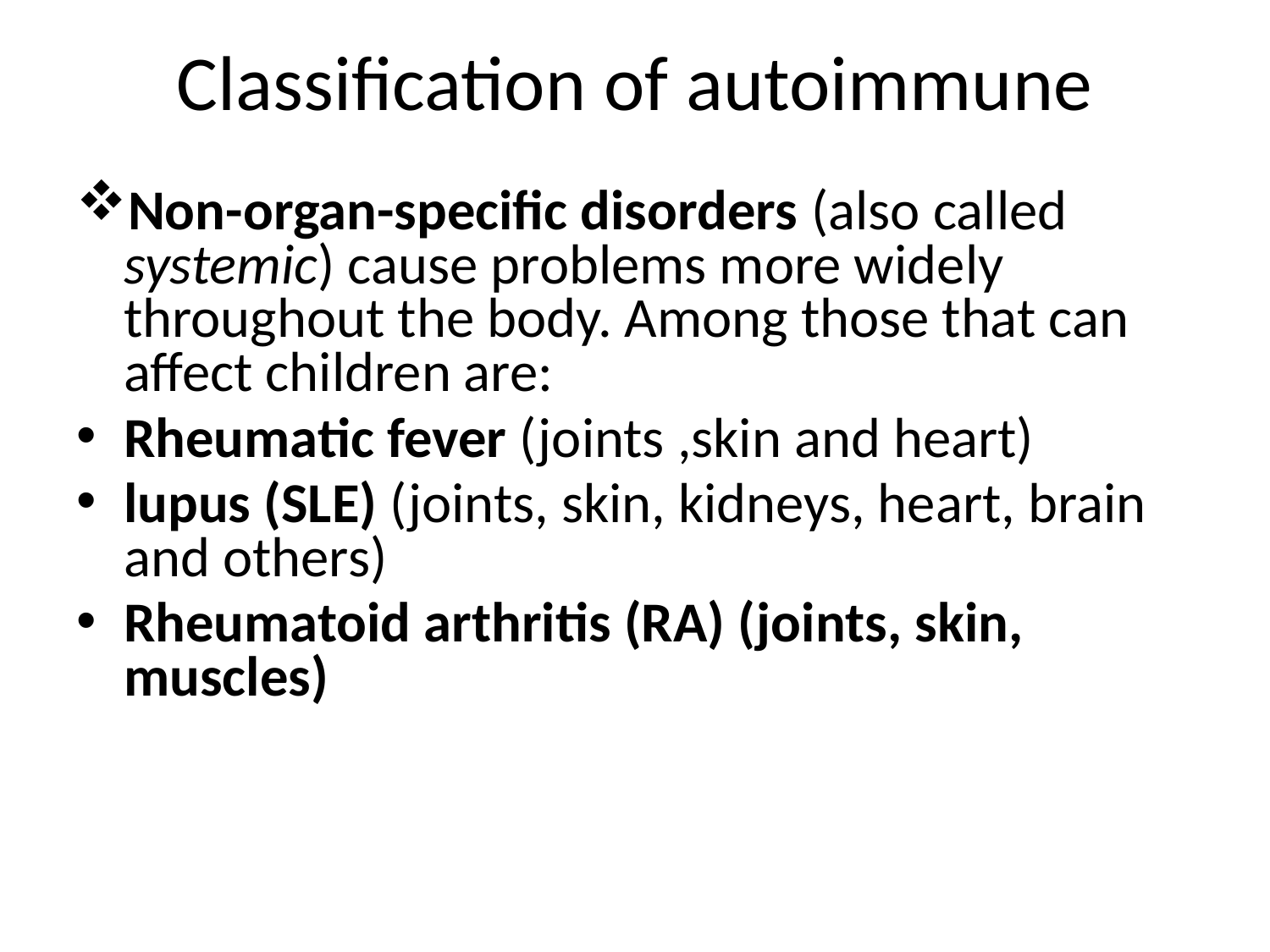

# Classification of autoimmune
Non-organ-specific disorders (also called systemic) cause problems more widely throughout the body. Among those that can affect children are:
Rheumatic fever (joints ,skin and heart)
lupus (SLE) (joints, skin, kidneys, heart, brain and others)
Rheumatoid arthritis (RA) (joints, skin, muscles)